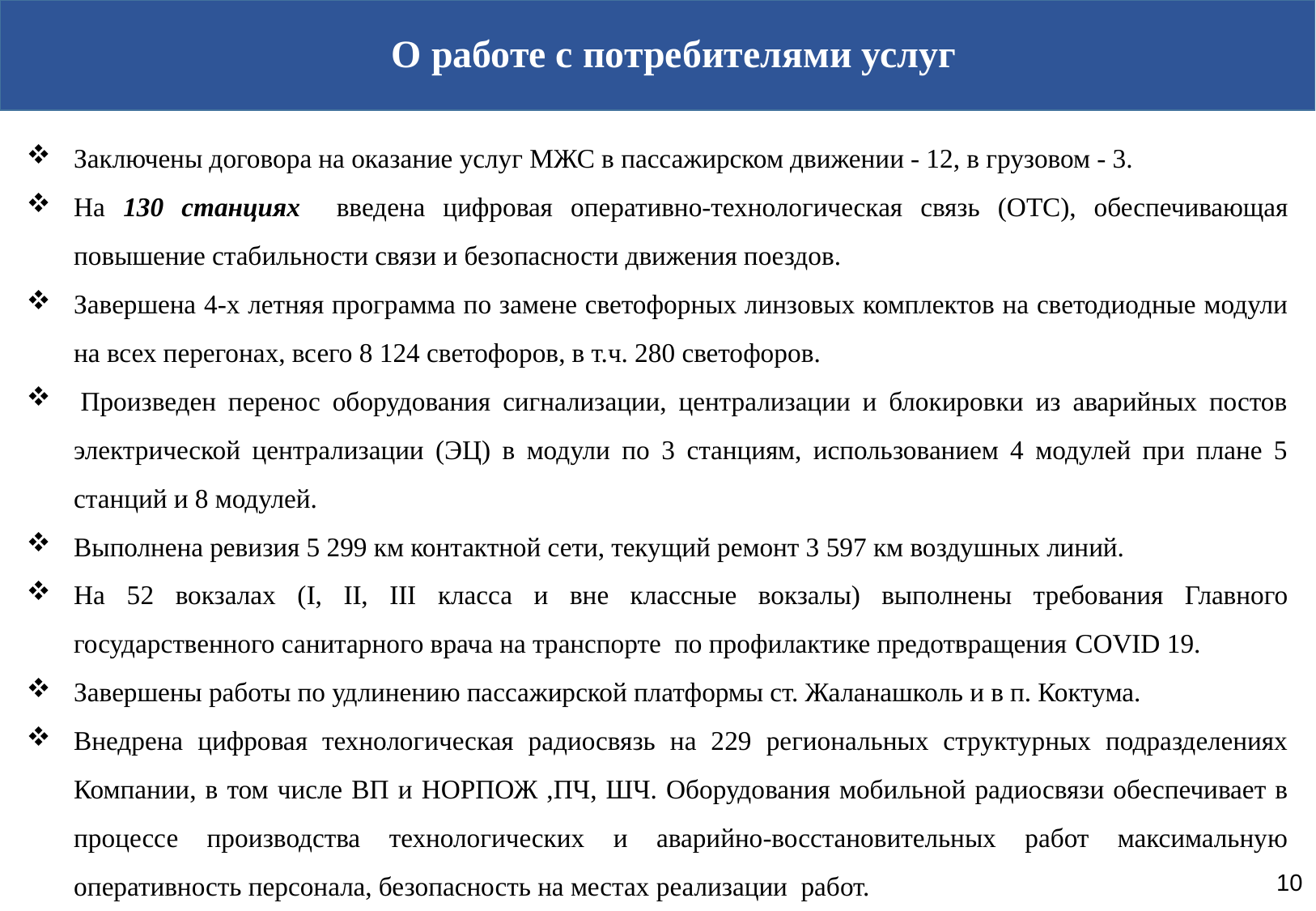

О работе с потребителями услуг
Заключены договора на оказание услуг МЖС в пассажирском движении - 12, в грузовом - 3.
На 130 станциях  введена цифровая оперативно-технологическая связь (ОТС), обеспечивающая повышение стабильности связи и безопасности движения поездов.
Завершена 4-х летняя программа по замене светофорных линзовых комплектов на светодиодные модули на всех перегонах, всего 8 124 светофоров, в т.ч. 280 светофоров.
 Произведен перенос оборудования сигнализации, централизации и блокировки из аварийных постов электрической централизации (ЭЦ) в модули по 3 станциям, использованием 4 модулей при плане 5 станций и 8 модулей.
Выполнена ревизия 5 299 км контактной сети, текущий ремонт 3 597 км воздушных линий.
На 52 вокзалах (I, II, III класса и вне классные вокзалы) выполнены требования Главного государственного санитарного врача на транспорте  по профилактике предотвращения COVID 19.
Завершены работы по удлинению пассажирской платформы ст. Жаланашколь и в п. Коктума.
Внедрена цифровая технологическая радиосвязь на 229 региональных структурных подразделениях Компании, в том числе ВП и НОРПОЖ ,ПЧ, ШЧ. Оборудования мобильной радиосвязи обеспечивает в процессе производства технологических и аварийно-восстановительных работ максимальную оперативность персонала, безопасность на местах реализации  работ.

Основные финансово-экономические показатели монопольной деятельности  за 2019 год
10